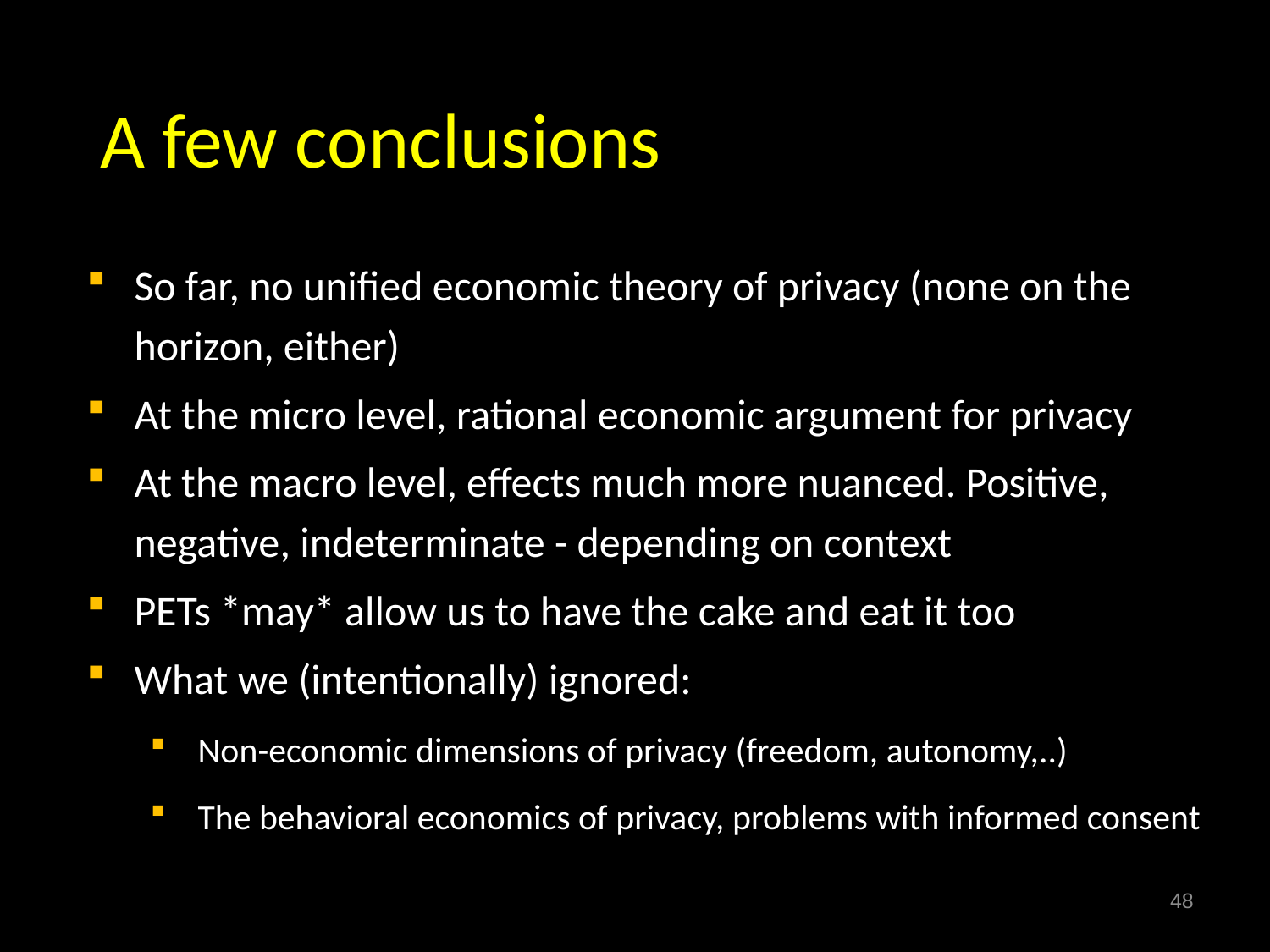

# A few conclusions
So far, no unified economic theory of privacy (none on the horizon, either)
At the micro level, rational economic argument for privacy
At the macro level, effects much more nuanced. Positive, negative, indeterminate - depending on context
PETs *may* allow us to have the cake and eat it too
What we (intentionally) ignored:
Non-economic dimensions of privacy (freedom, autonomy,..)
The behavioral economics of privacy, problems with informed consent
48